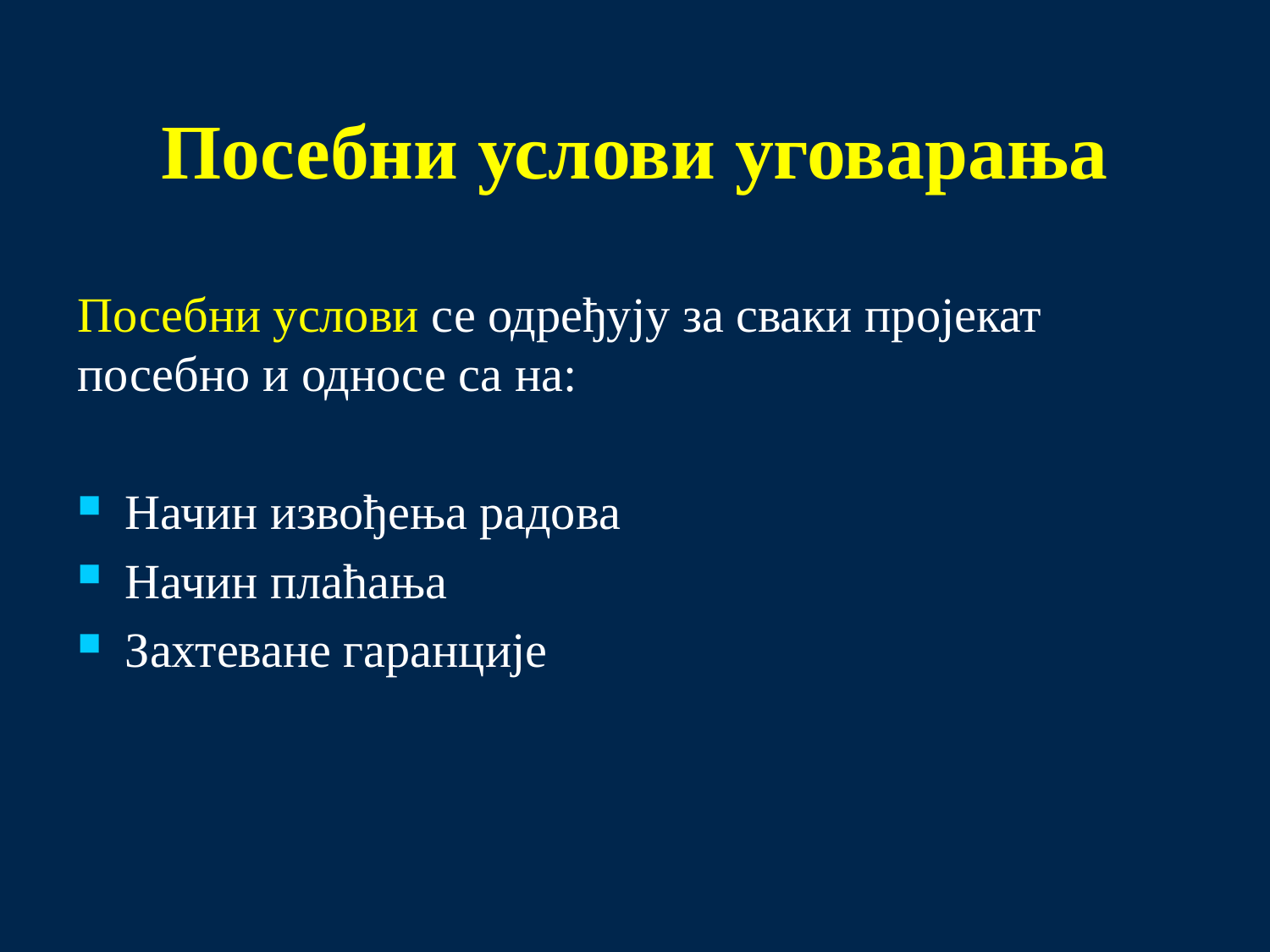

# Посебни услови уговарања
Посебни услови се одређују за сваки пројекат посебно и односе са на:

Начин извођења радова
Начин плаћања
Захтеване гаранције